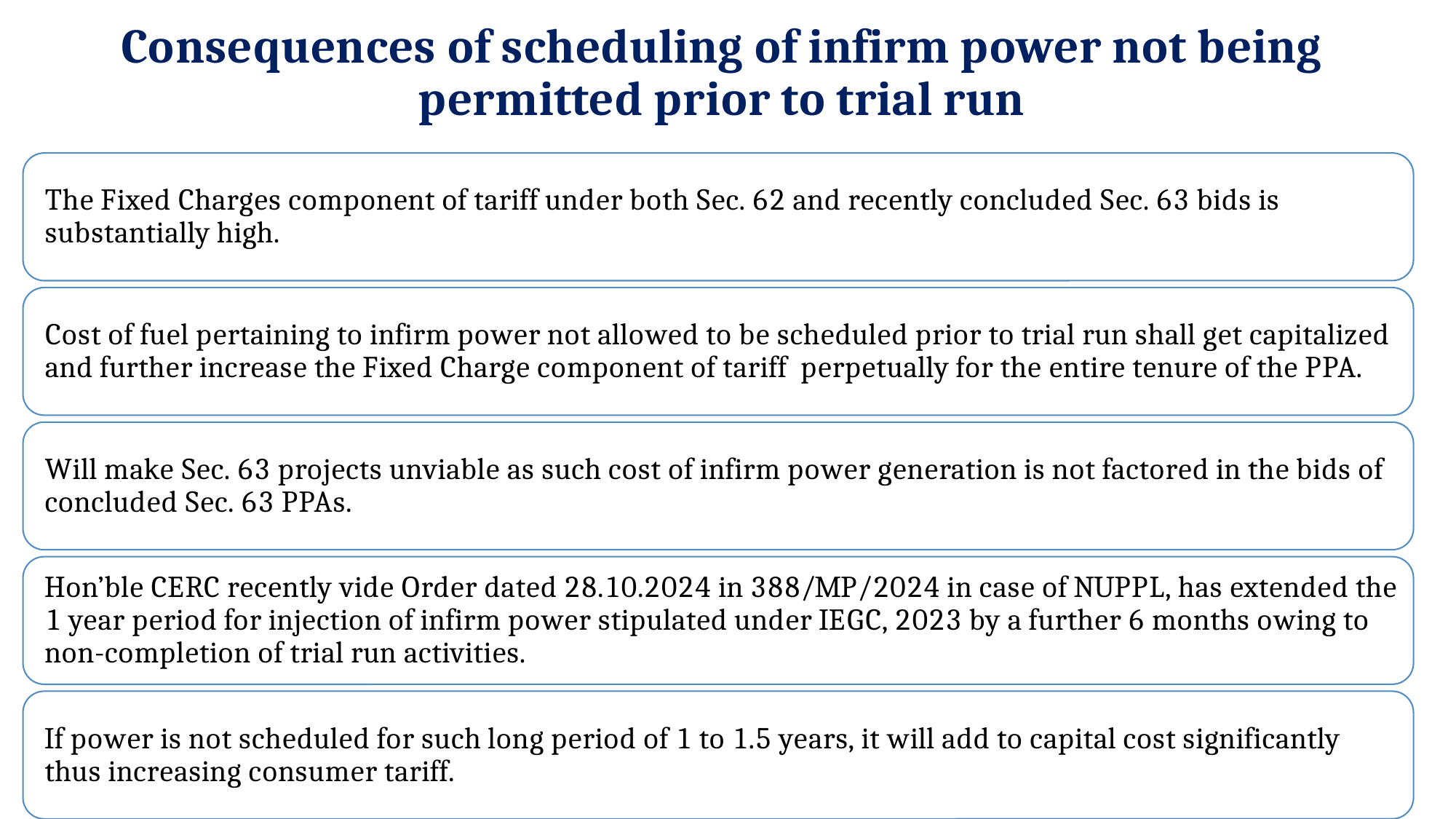

# Consequences of scheduling of infirm power not being permitted prior to trial run
The Fixed Charges component of tariff under both Sec. 62 and recently concluded Sec. 63 bids is substantially high.
Cost of fuel pertaining to infirm power not allowed to be scheduled prior to trial run shall get capitalized and further increase the Fixed Charge component of tariff  perpetually for the entire tenure of the PPA.
Will make Sec. 63 projects unviable as such cost of infirm power generation is not factored in the bids of concluded Sec. 63 PPAs.
Hon’ble CERC recently vide Order dated 28.10.2024 in 388/MP/2024 in case of NUPPL, has extended the 1 year period for injection of infirm power stipulated under IEGC, 2023 by a further 6 months owing to non-completion of trial run activities.
If power is not scheduled for such long period of 1 to 1.5 years, it will add to capital cost significantly thus increasing consumer tariff.
4